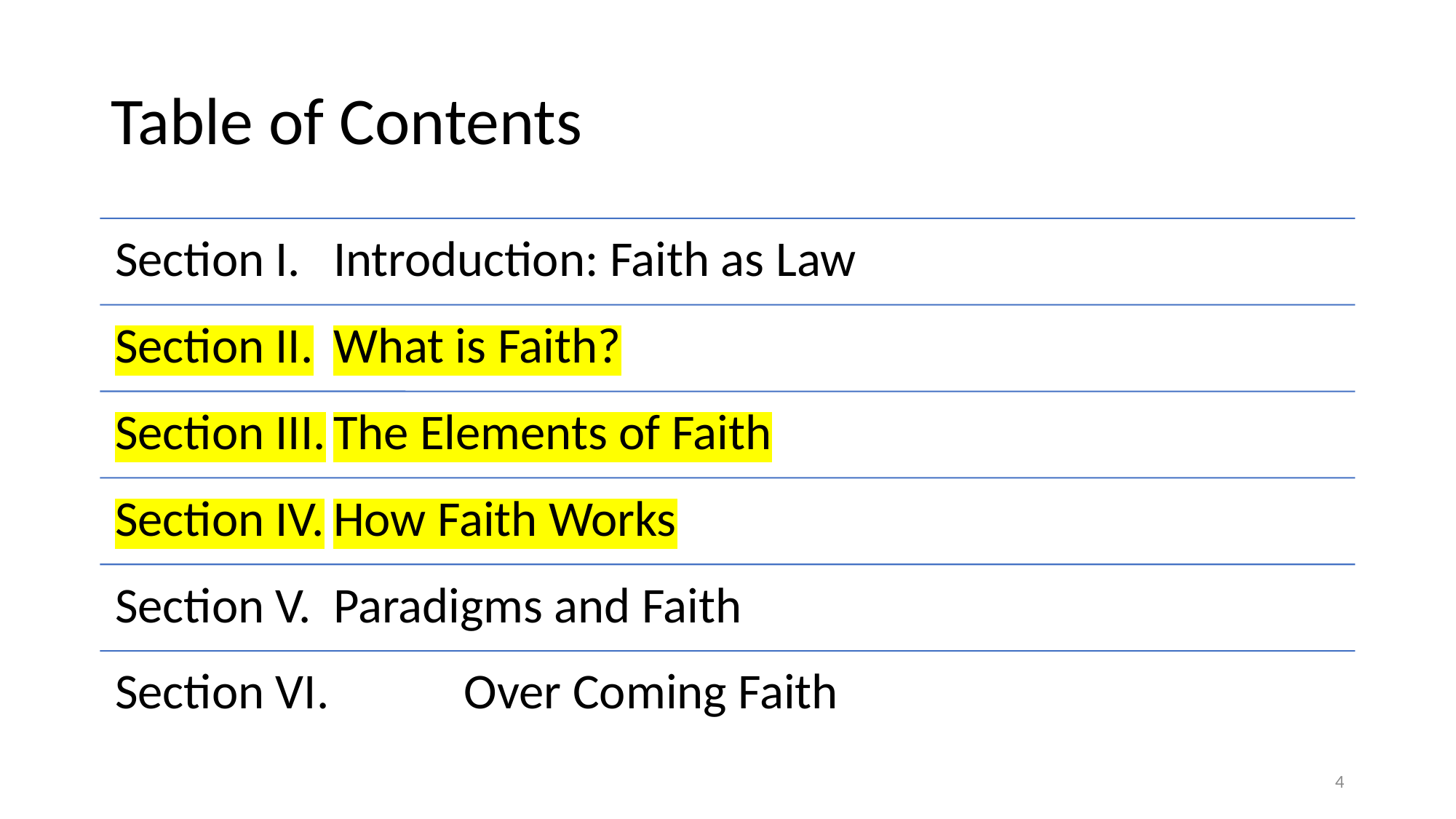

# Table of Contents
Section I.	Introduction: Faith as Law
Section II.	What is Faith?
Section III.	The Elements of Faith
Section IV.	How Faith Works
Section V.	Paradigms and Faith
Section VI.            Over Coming Faith
4